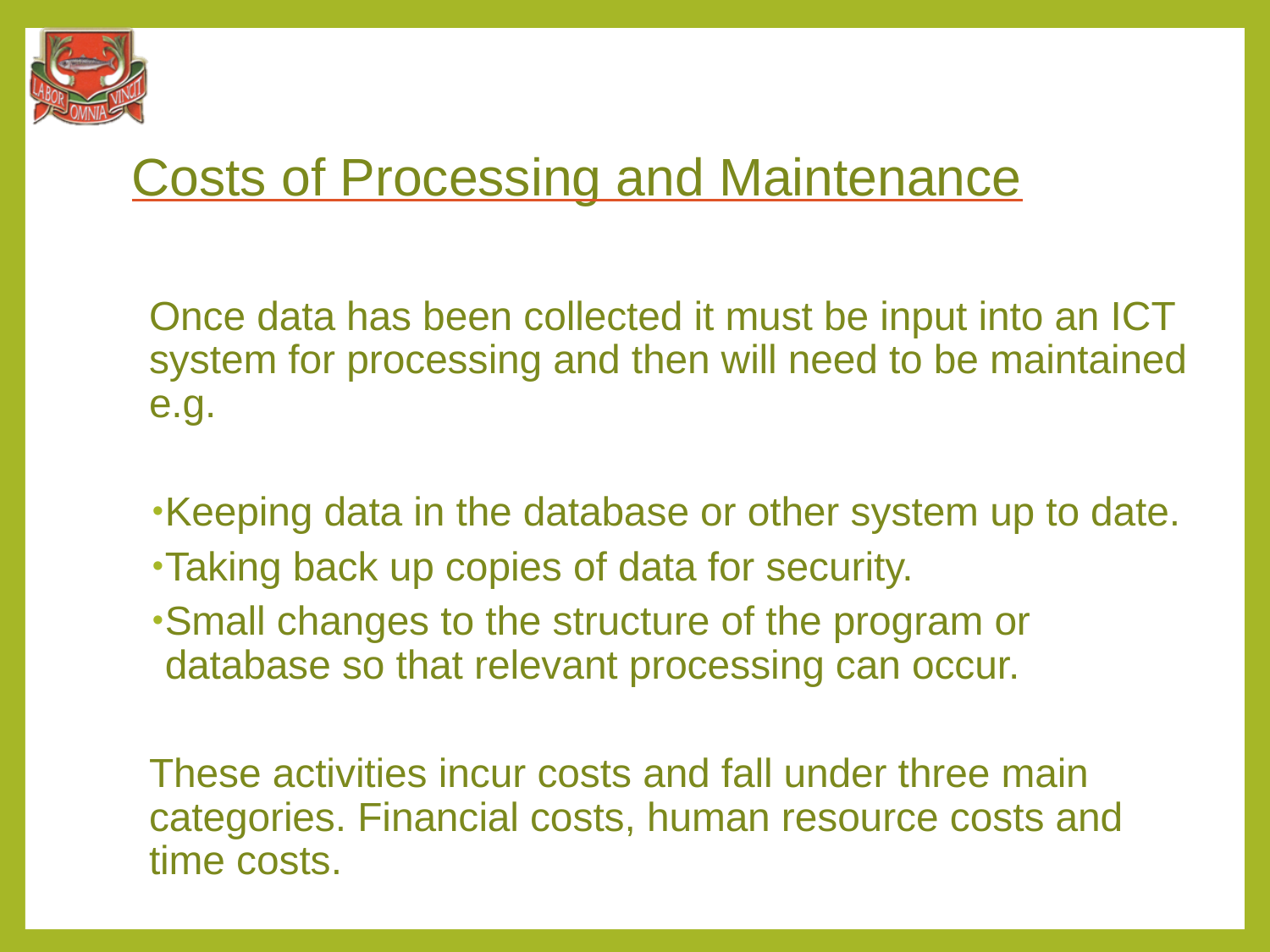

# Costs of Processing and Maintenance

Once data has been collected it must be input into an ICT system for processing and then will need to be maintained e.g.

Keeping data in the database or other system up to date.
Taking back up copies of data for security.
Small changes to the structure of the program or database so that relevant processing can occur.

These activities incur costs and fall under three main categories. Financial costs, human resource costs and time costs.